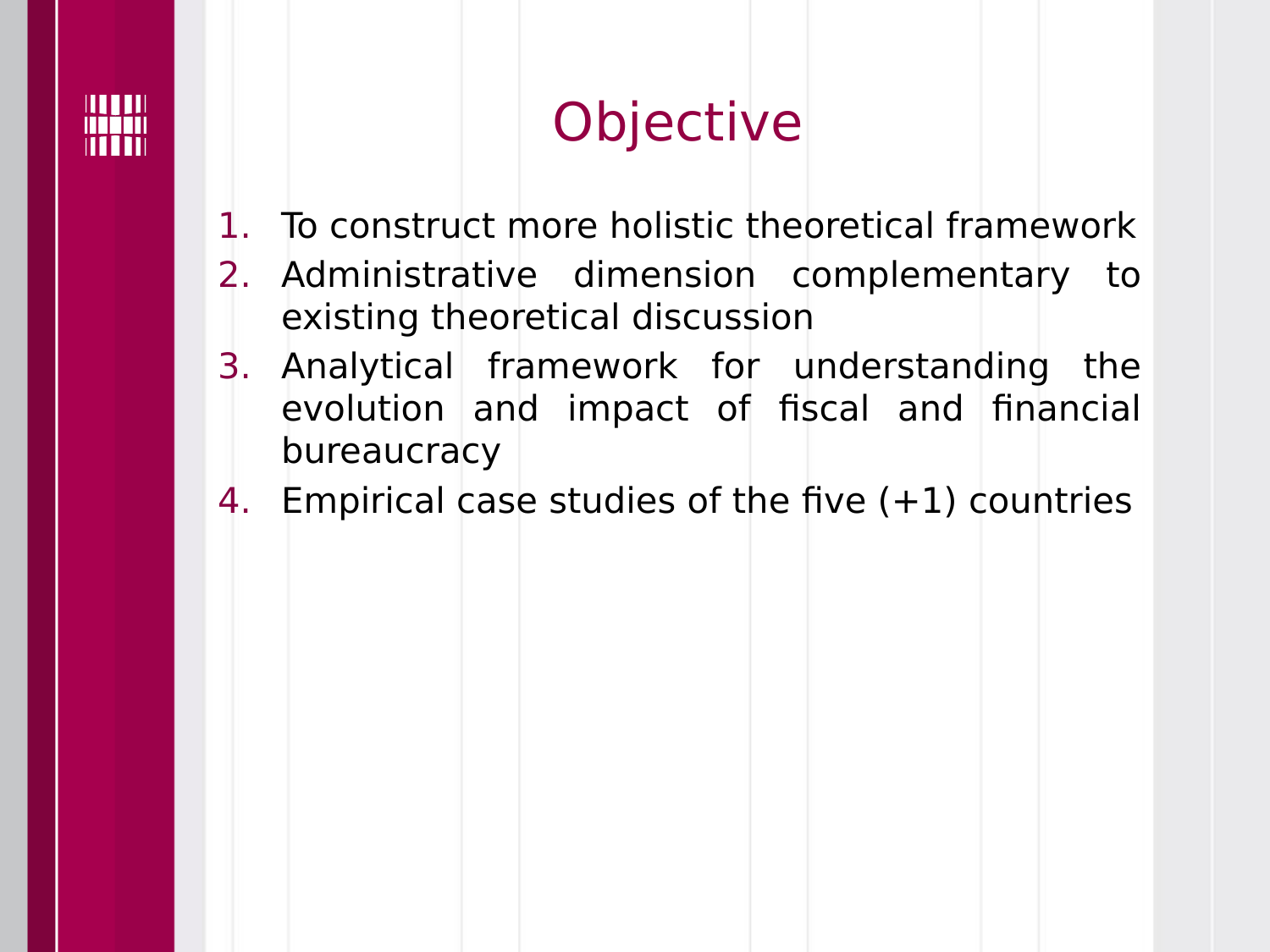

# Objective
To construct more holistic theoretical framework
Administrative dimension complementary to existing theoretical discussion
Analytical framework for understanding the evolution and impact of fiscal and financial bureaucracy
Empirical case studies of the five (+1) countries